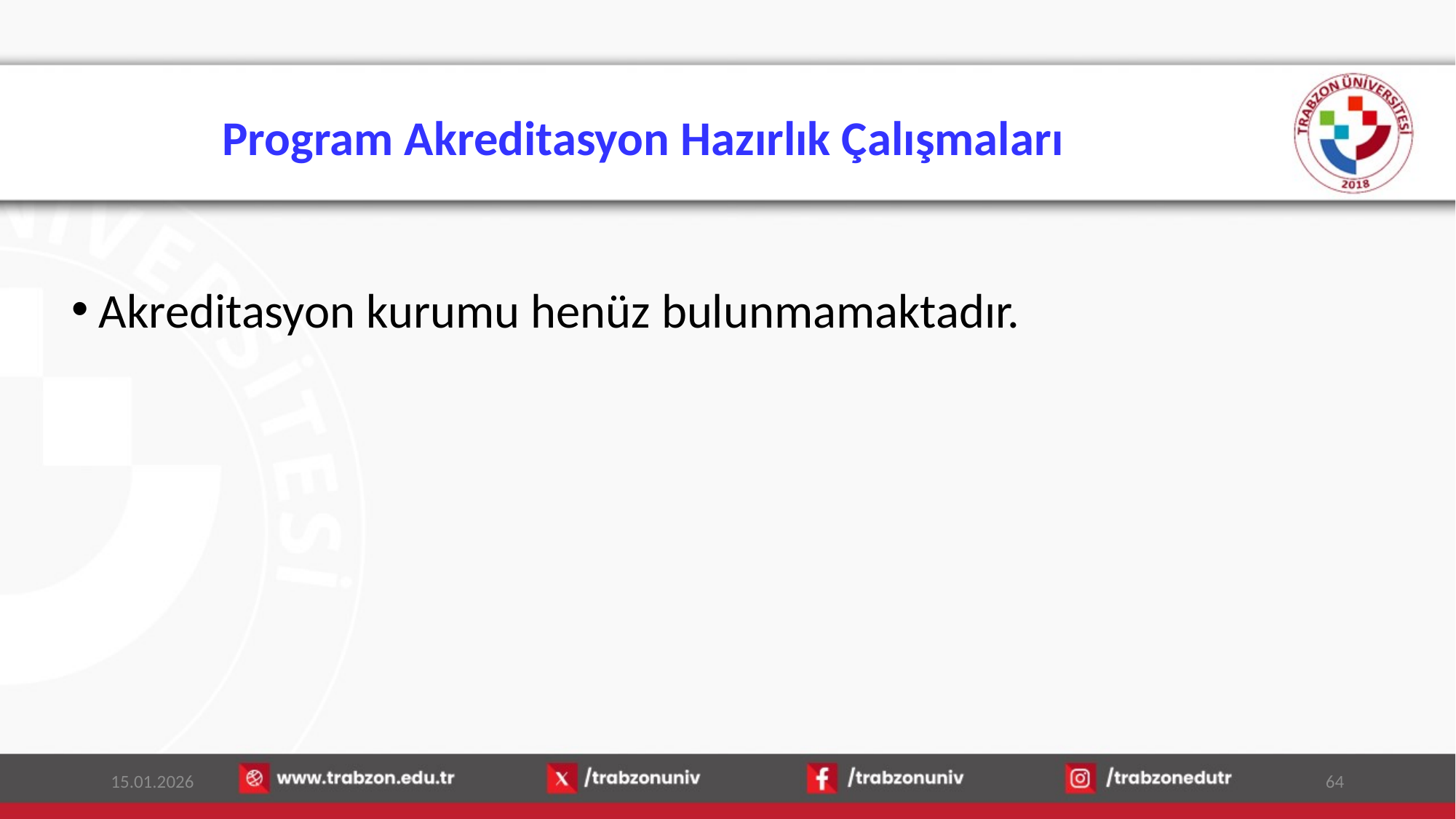

# Program Akreditasyon Hazırlık Çalışmaları
Akreditasyon kurumu henüz bulunmamaktadır.
15.01.2026
64